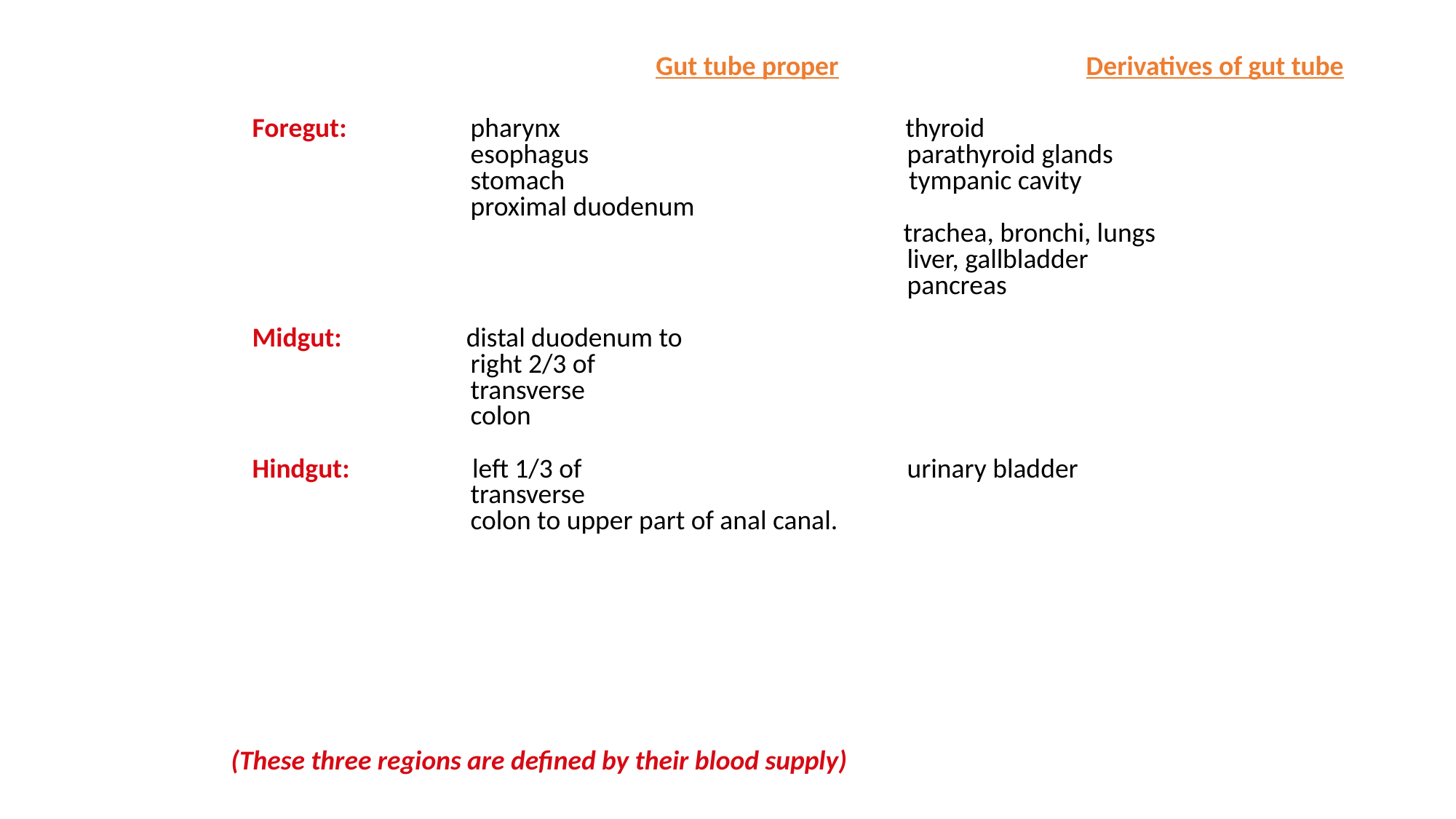

Gut tube proper                                        Derivatives of gut tube
Foregut:   	pharynx                                                        thyroid
		esophagus			parathyroid glands
		stomach			                  tympanic cavity
		proximal duodenum
		                                                                      trachea, bronchi, lungs
						liver, gallbladder
						pancreas

Midgut:	                 distal duodenum to
		right 2/3 of
		transverse
		colon

Hindgut:	                  left 1/3 of 			urinary bladder
		transverse
		colon to upper part of anal canal.
(These three regions are defined by their blood supply)